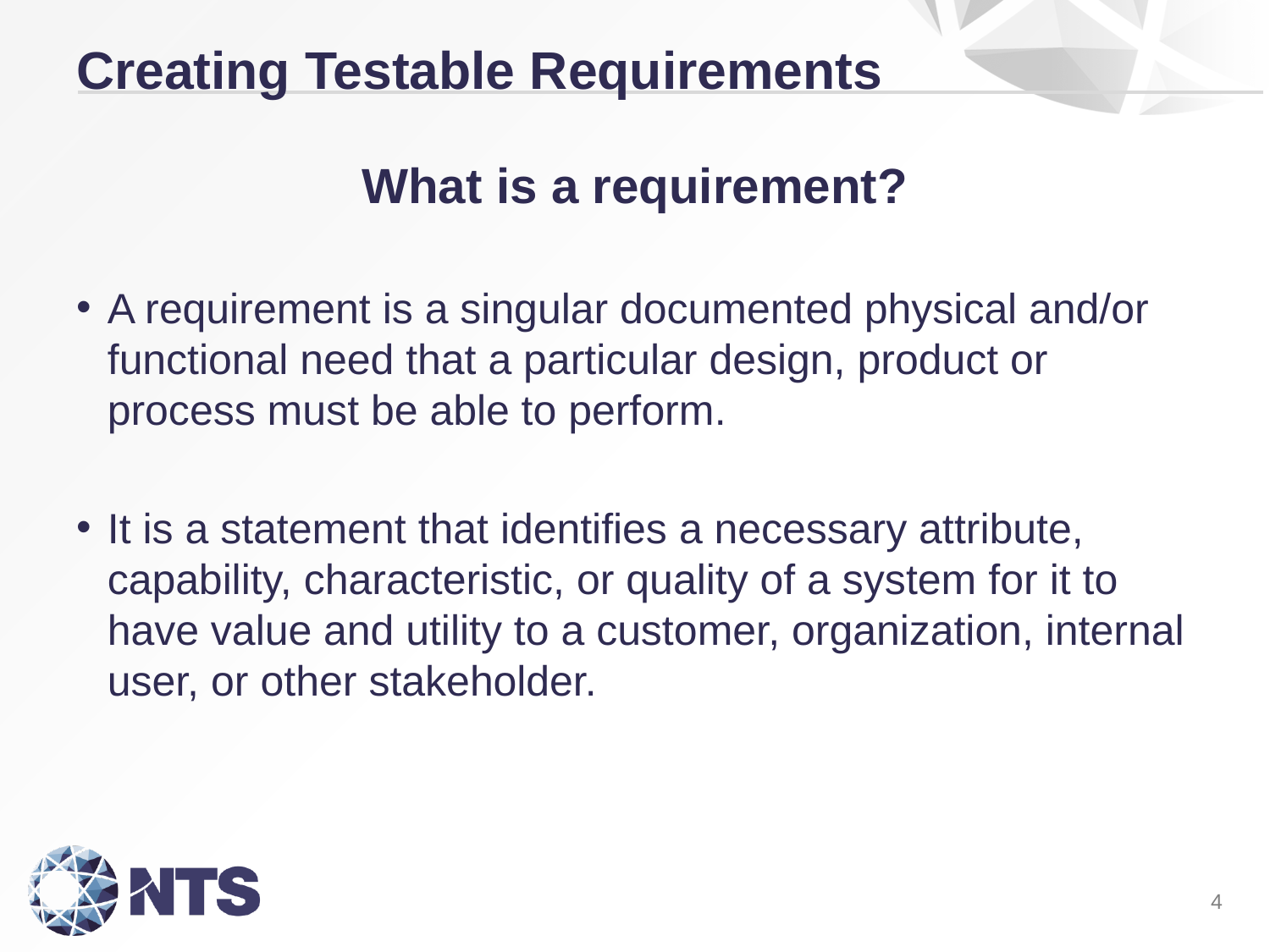

# Creating Testable Requirements
What is a requirement?

A requirement is a singular documented physical and/or functional need that a particular design, product or process must be able to perform.

It is a statement that identifies a necessary attribute, capability, characteristic, or quality of a system for it to have value and utility to a customer, organization, internal user, or other stakeholder.
4